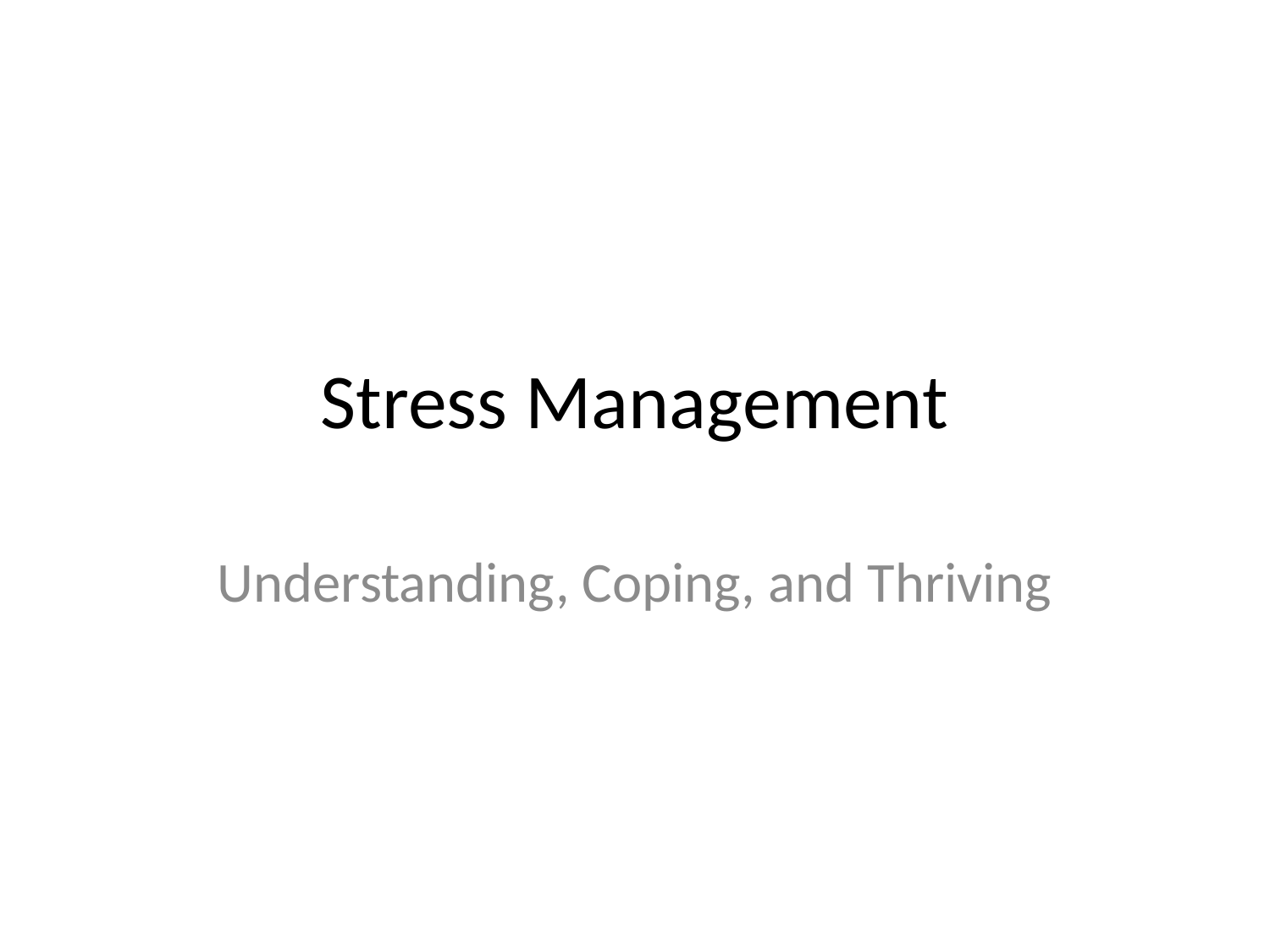

# Stress Management
Understanding, Coping, and Thriving